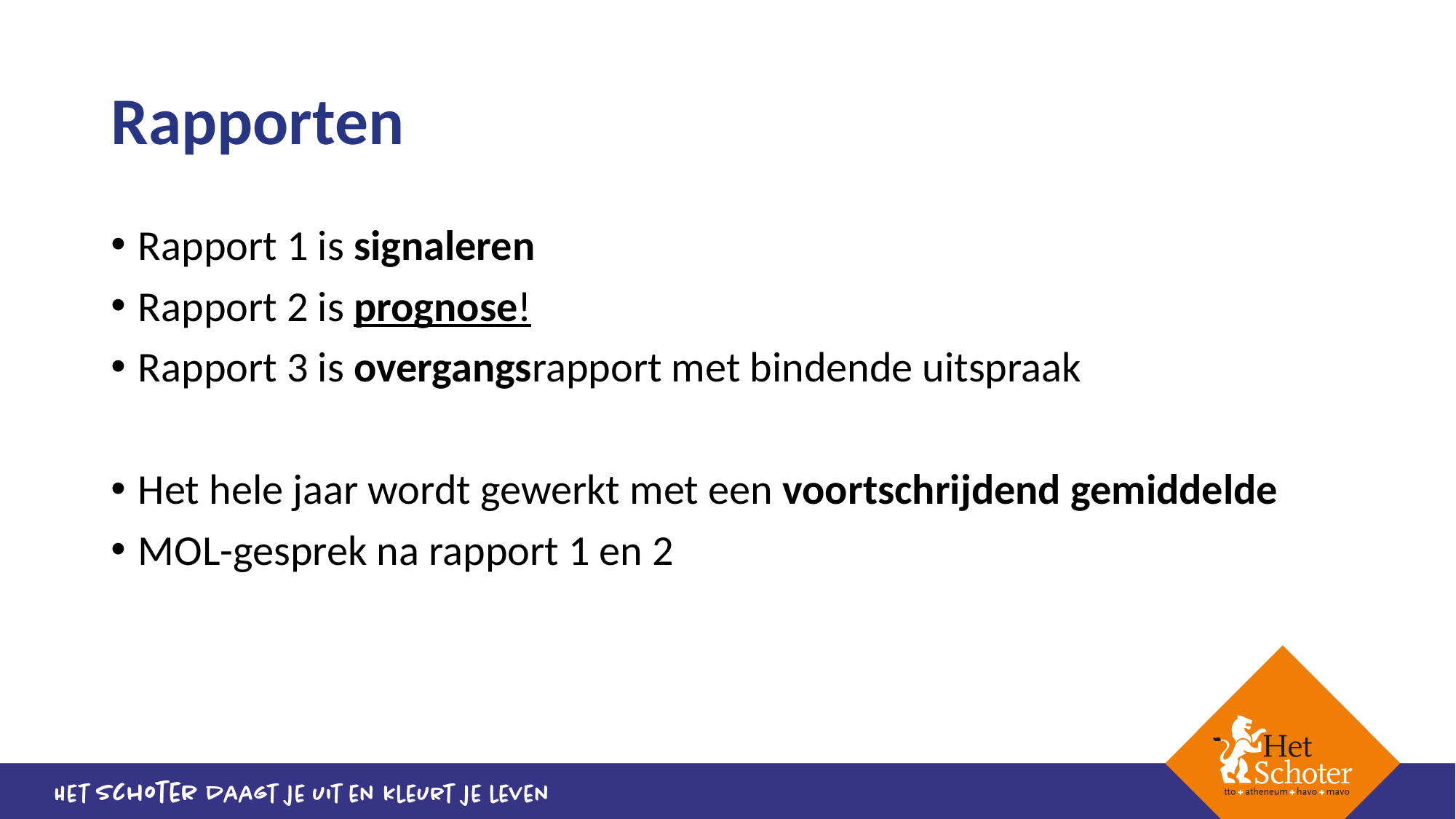

# Rapporten
Rapport 1 is signaleren
Rapport 2 is prognose!
Rapport 3 is overgangsrapport met bindende uitspraak

Het hele jaar wordt gewerkt met een voortschrijdend gemiddelde
MOL-gesprek na rapport 1 en 2